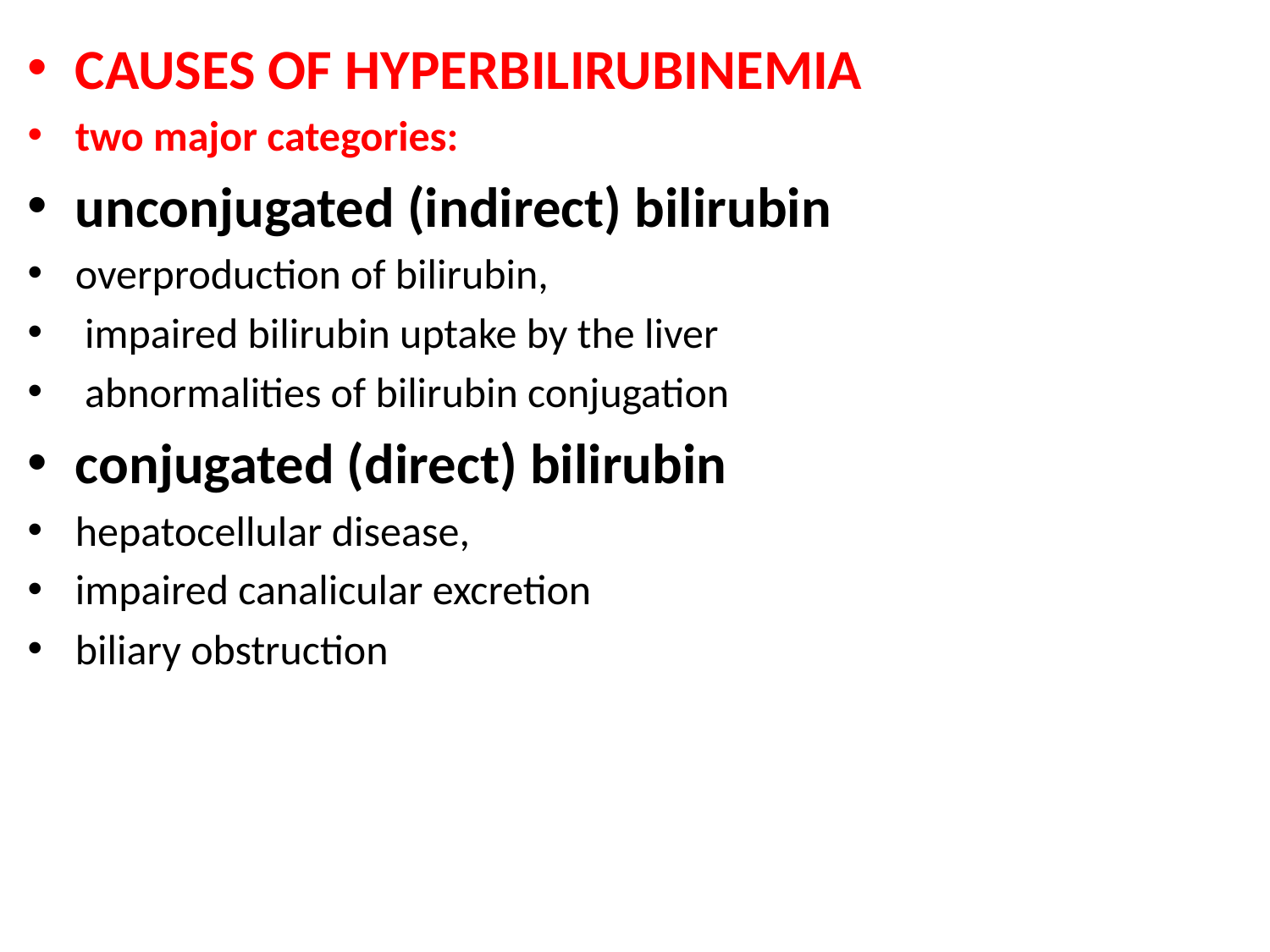

CAUSES OF HYPERBILIRUBINEMIA
two major categories:
unconjugated (indirect) bilirubin
overproduction of bilirubin,
 impaired bilirubin uptake by the liver
 abnormalities of bilirubin conjugation
conjugated (direct) bilirubin
hepatocellular disease,
impaired canalicular excretion
biliary obstruction